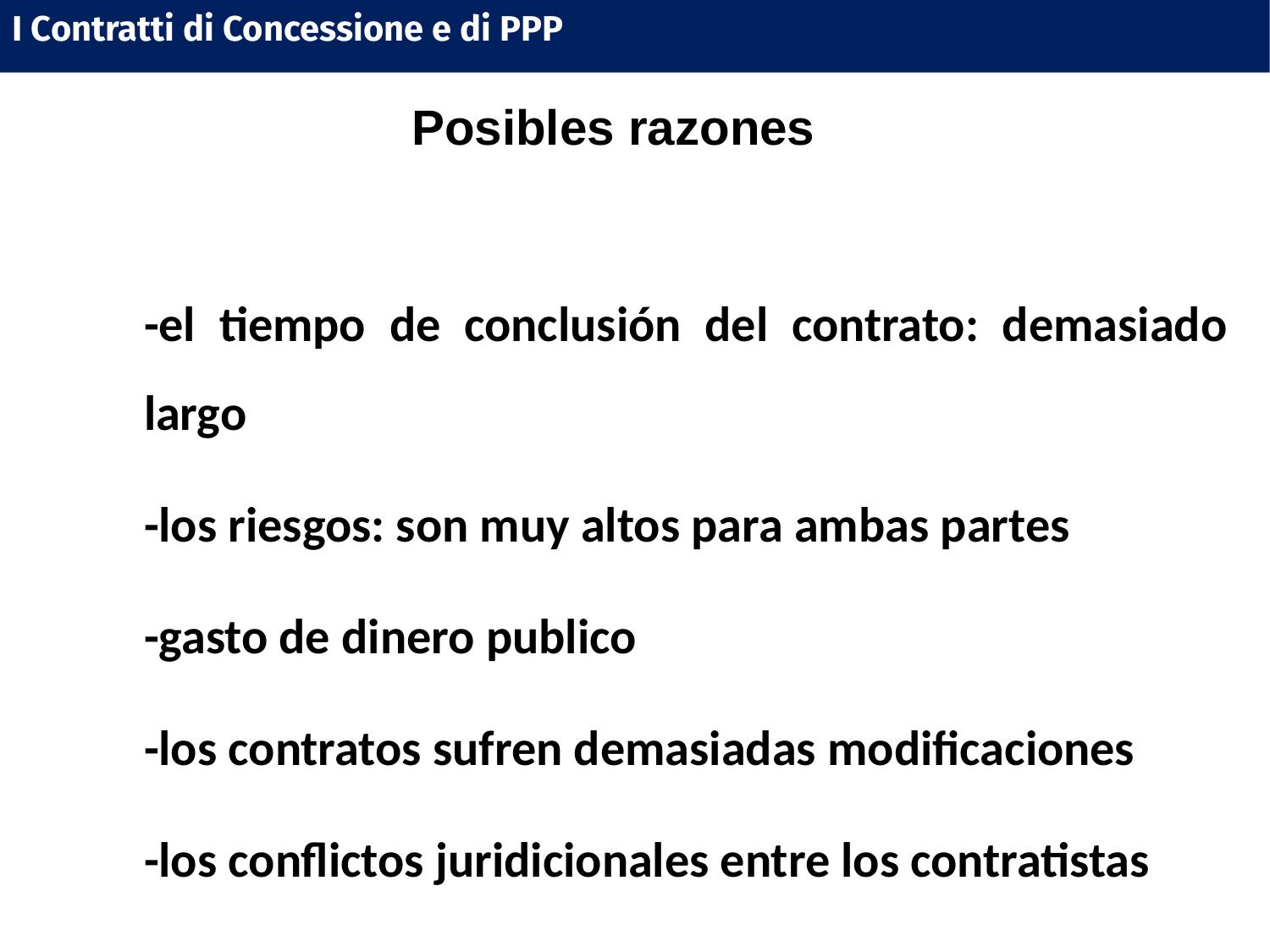

I Contratti di Concessione e di PPP

Posibles razones
-el tiempo de conclusión del contrato: demasiado largo
-los riesgos: son muy altos para ambas partes
-gasto de dinero publico
-los contratos sufren demasiadas modificaciones
-los conflictos juridicionales entre los contratistas